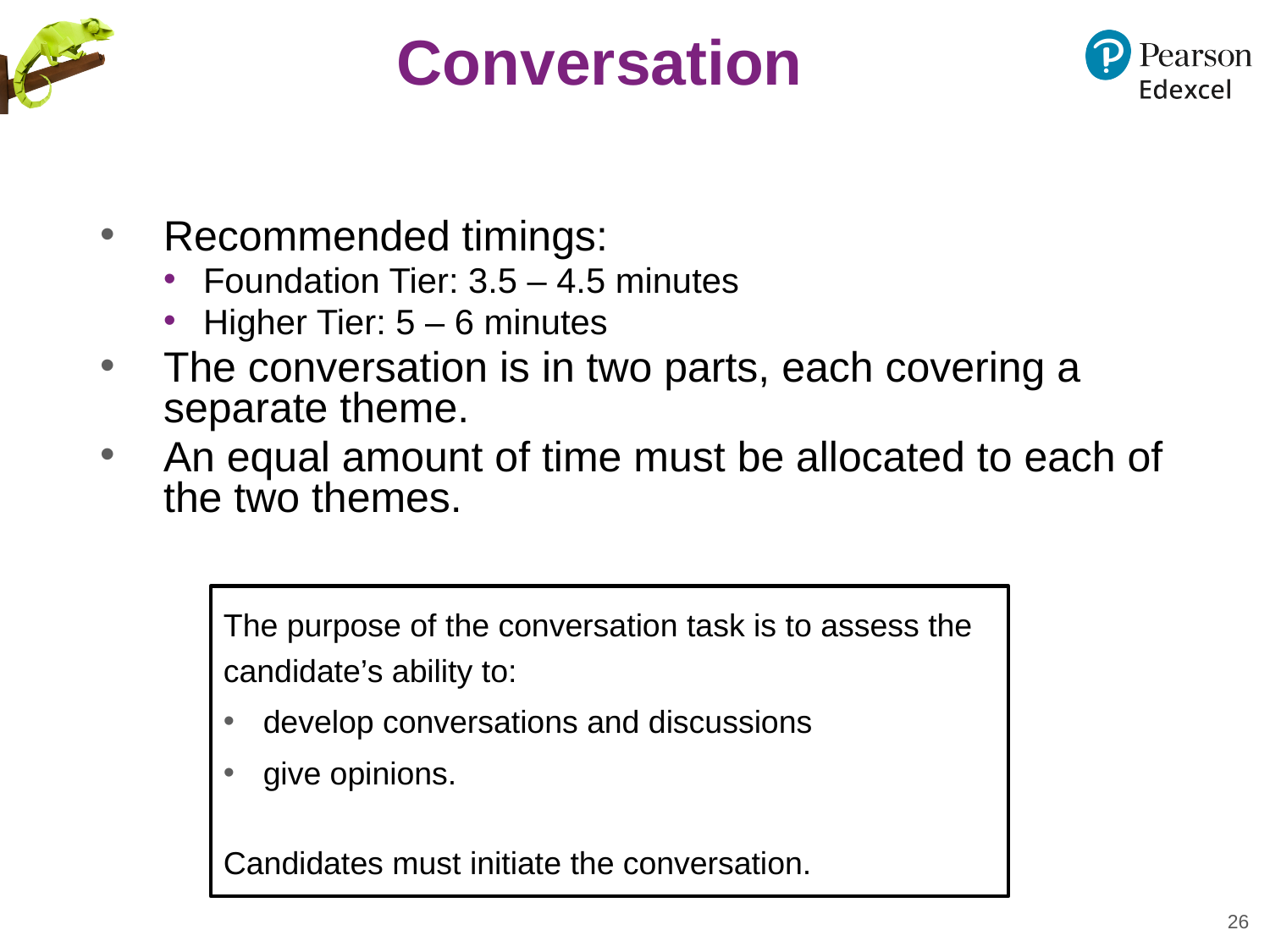

# Conversation
Recommended timings:
Foundation Tier: 3.5 – 4.5 minutes
Higher Tier: 5 – 6 minutes
The conversation is in two parts, each covering a separate theme.
An equal amount of time must be allocated to each of the two themes.
The purpose of the conversation task is to assess the candidate’s ability to:
develop conversations and discussions
give opinions.

Candidates must initiate the conversation.